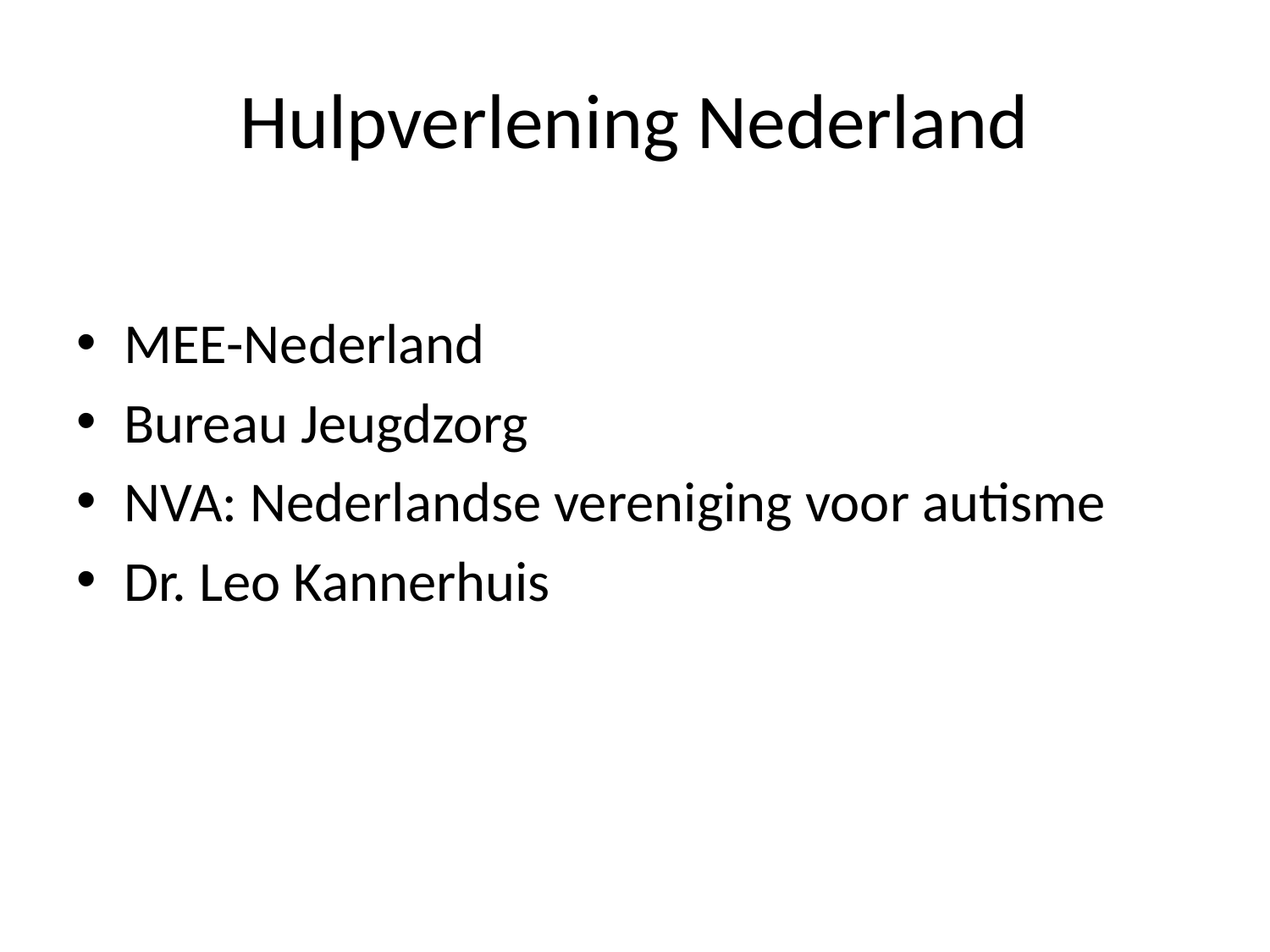

# Hulpverlening Nederland

MEE-Nederland
Bureau Jeugdzorg
NVA: Nederlandse vereniging voor autisme
Dr. Leo Kannerhuis